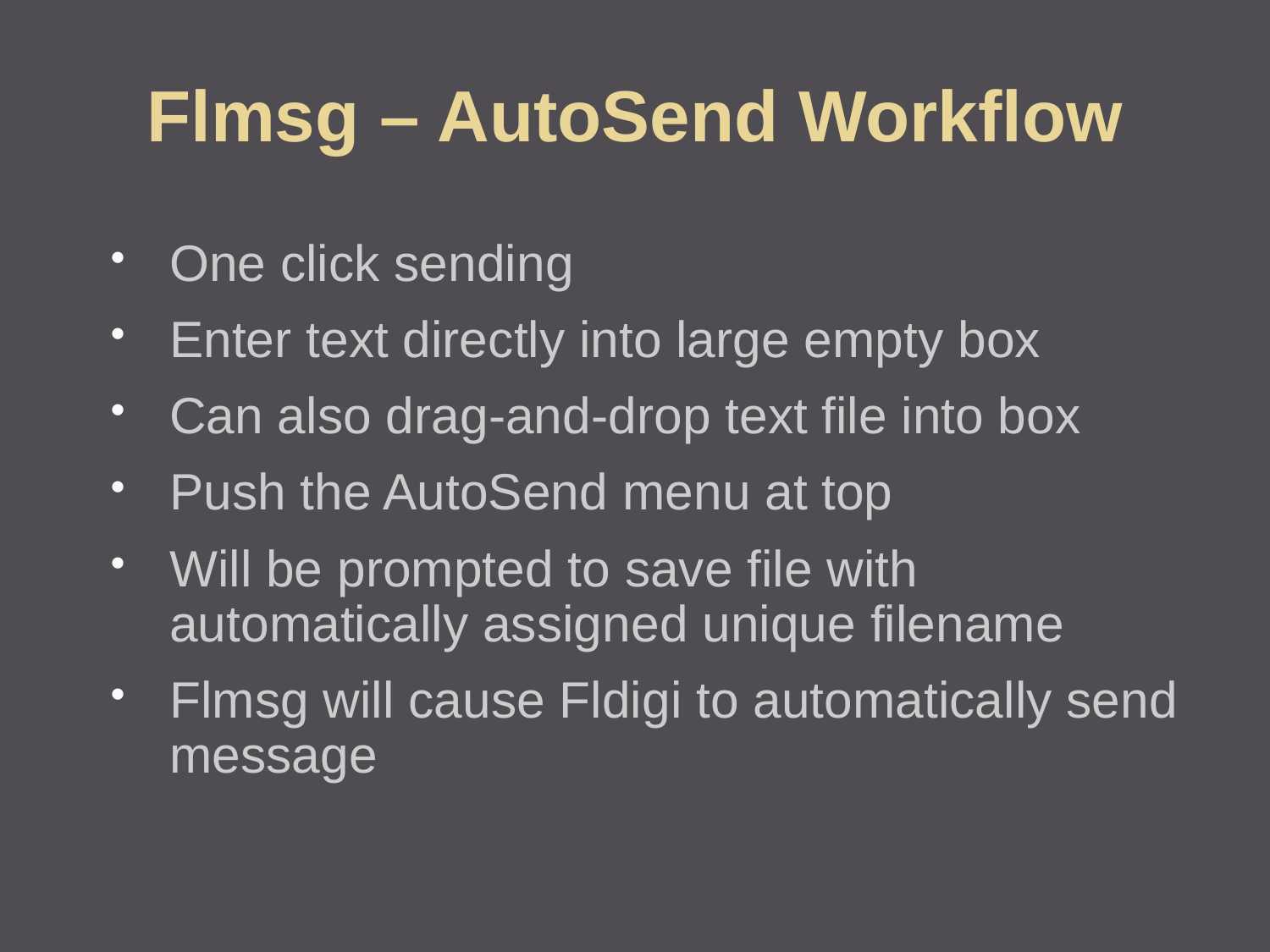

Flmsg – AutoSend Workflow
One click sending
Enter text directly into large empty box
Can also drag-and-drop text file into box
Push the AutoSend menu at top
Will be prompted to save file with automatically assigned unique filename
Flmsg will cause Fldigi to automatically send message